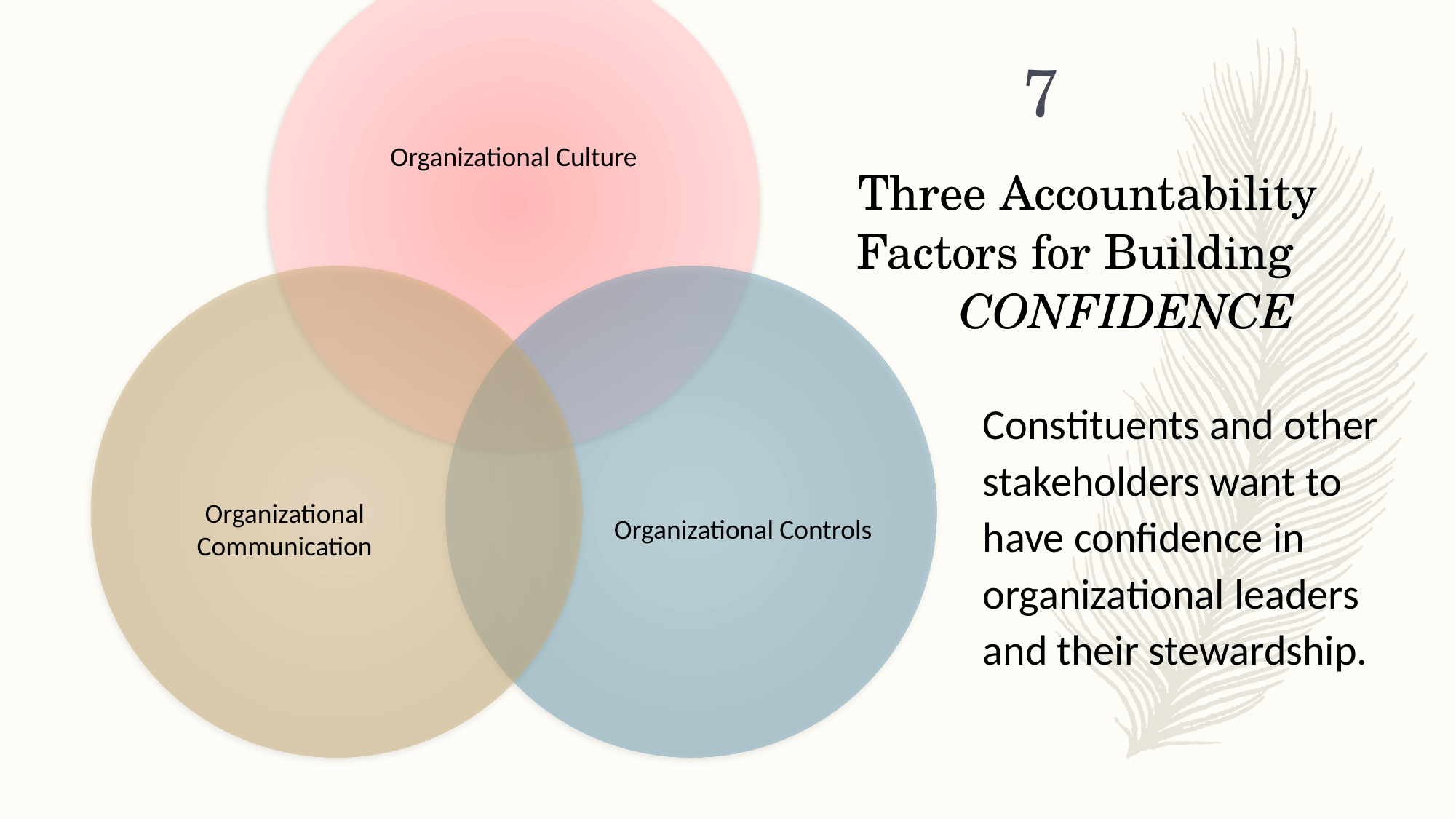

Organizational Culture
Organizational Controls
Organizational Communication
7
# Three Accountability Factors for Building         CONFIDENCE
Constituents and other stakeholders want to have confidence in organizational leaders and their stewardship.